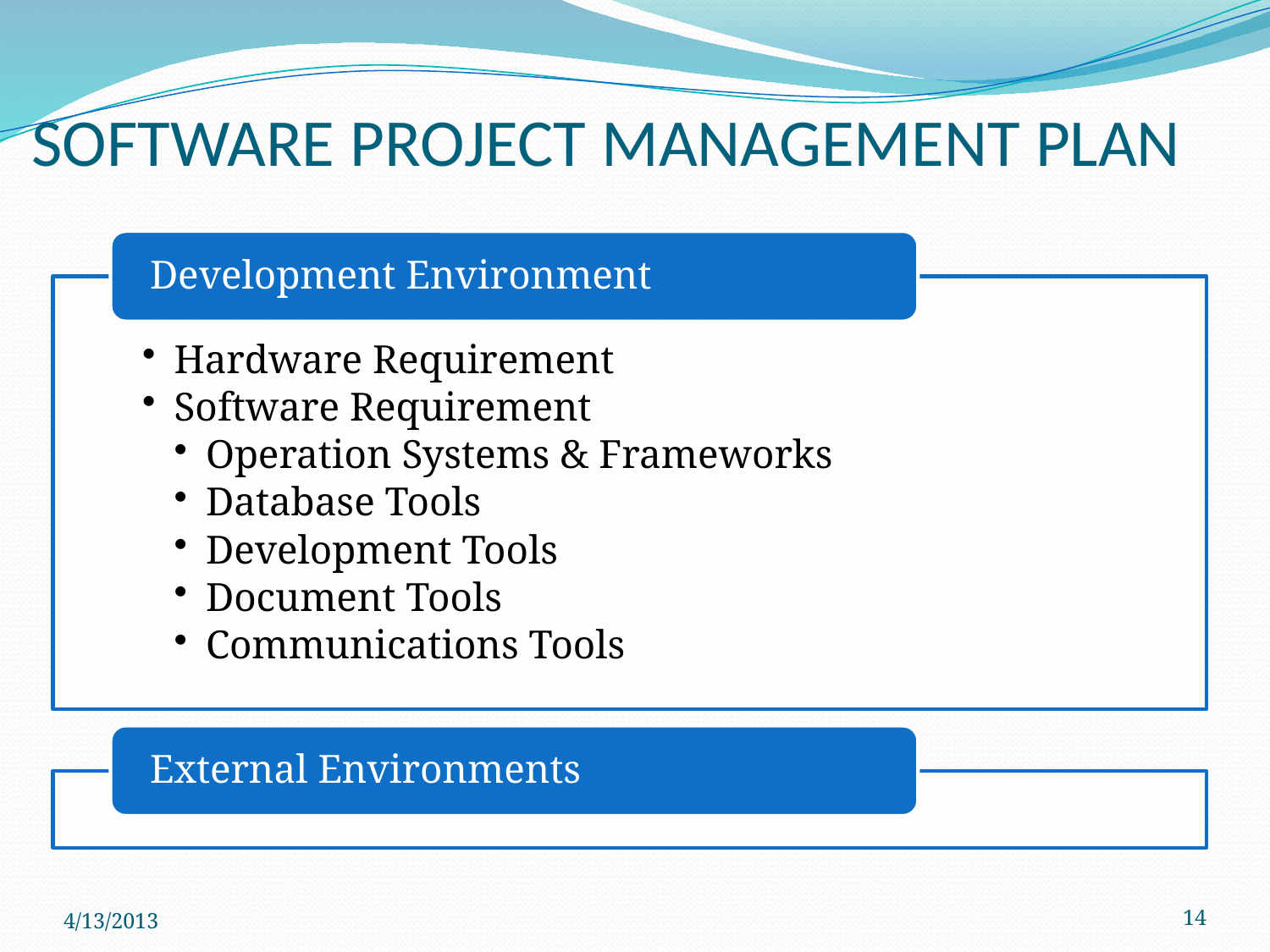

# SOFTWARE PROJECT MANAGEMENT PLAN
Hardware Requirement
Software Requirement
Operation Systems & Frameworks
Database Tools
Development Tools
Document Tools
Communications Tools
Development Environment
External Environments
4/13/2013
14